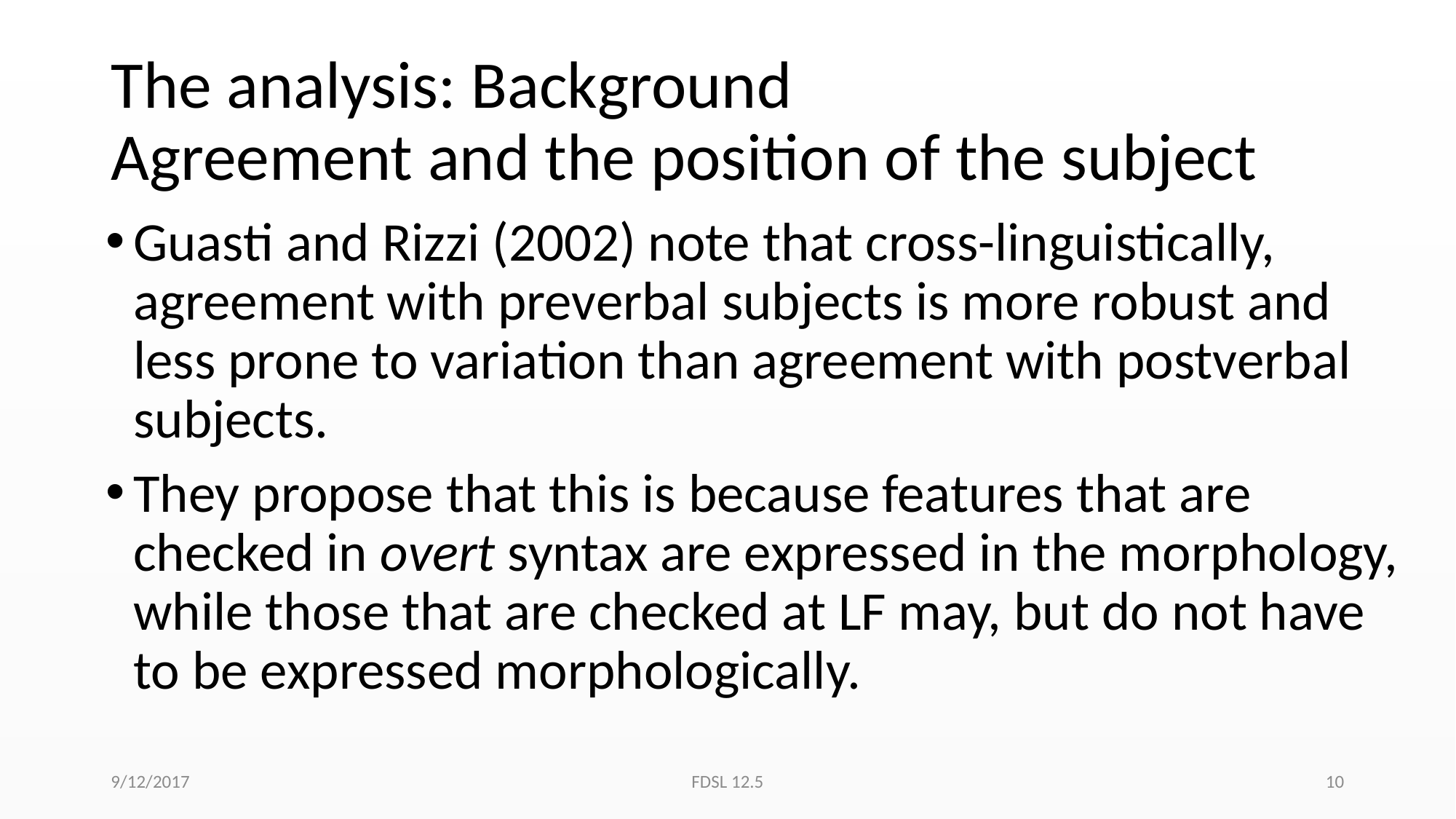

# The analysis: Background Agreement and the position of the subject
Guasti and Rizzi (2002) note that cross-linguistically, agreement with preverbal subjects is more robust and less prone to variation than agreement with postverbal subjects.
They propose that this is because features that are checked in overt syntax are expressed in the morphology, while those that are checked at LF may, but do not have to be expressed morphologically.
9/12/2017
FDSL 12.5
10